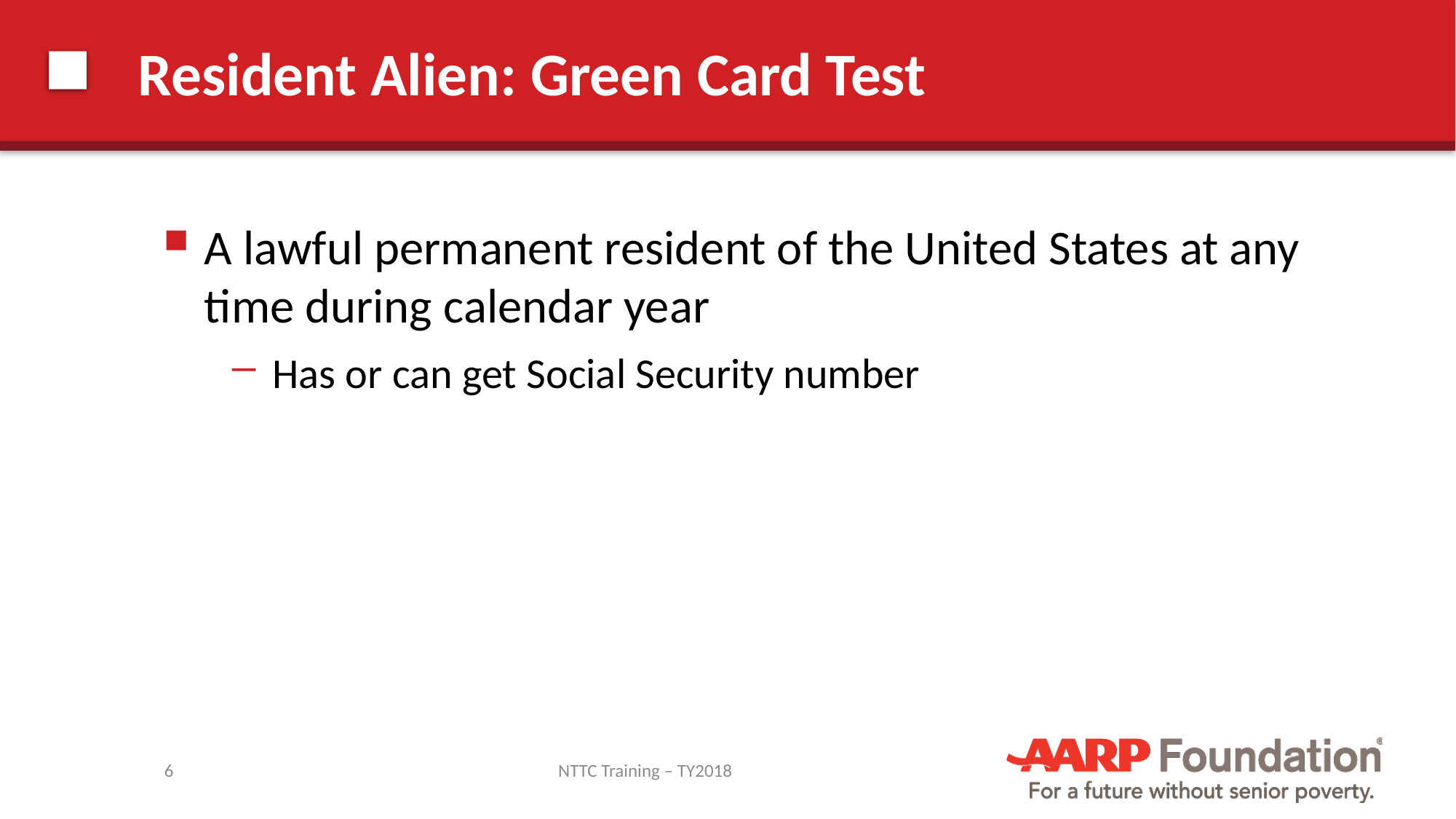

# Resident Alien: Green Card Test
A lawful permanent resident of the United States at any time during calendar year
Has or can get Social Security number
6
NTTC Training – TY2018